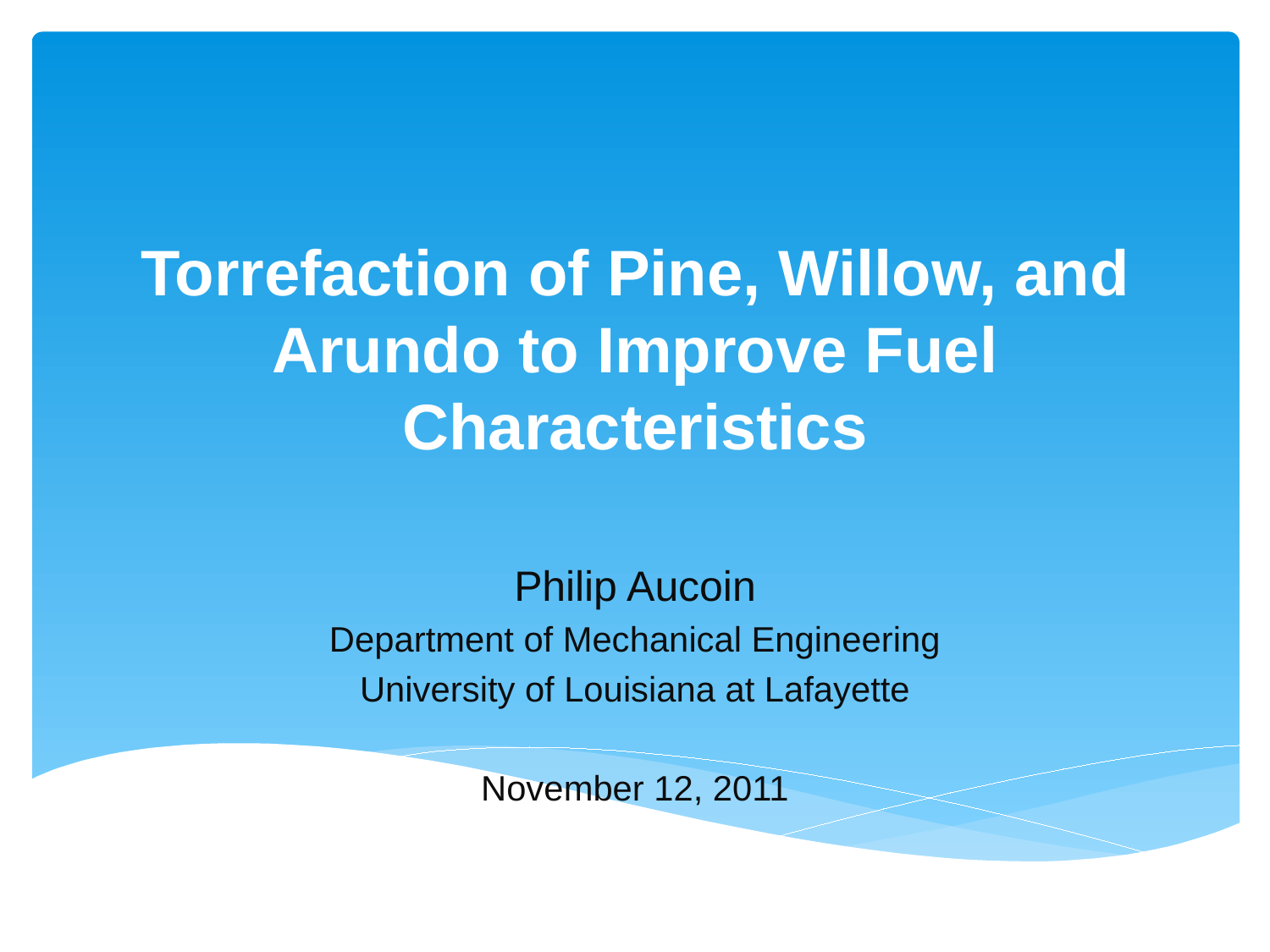

# Torrefaction of Pine, Willow, and Arundo to Improve Fuel Characteristics

Philip Aucoin
Department of Mechanical Engineering
University of Louisiana at Lafayette

November 12, 2011